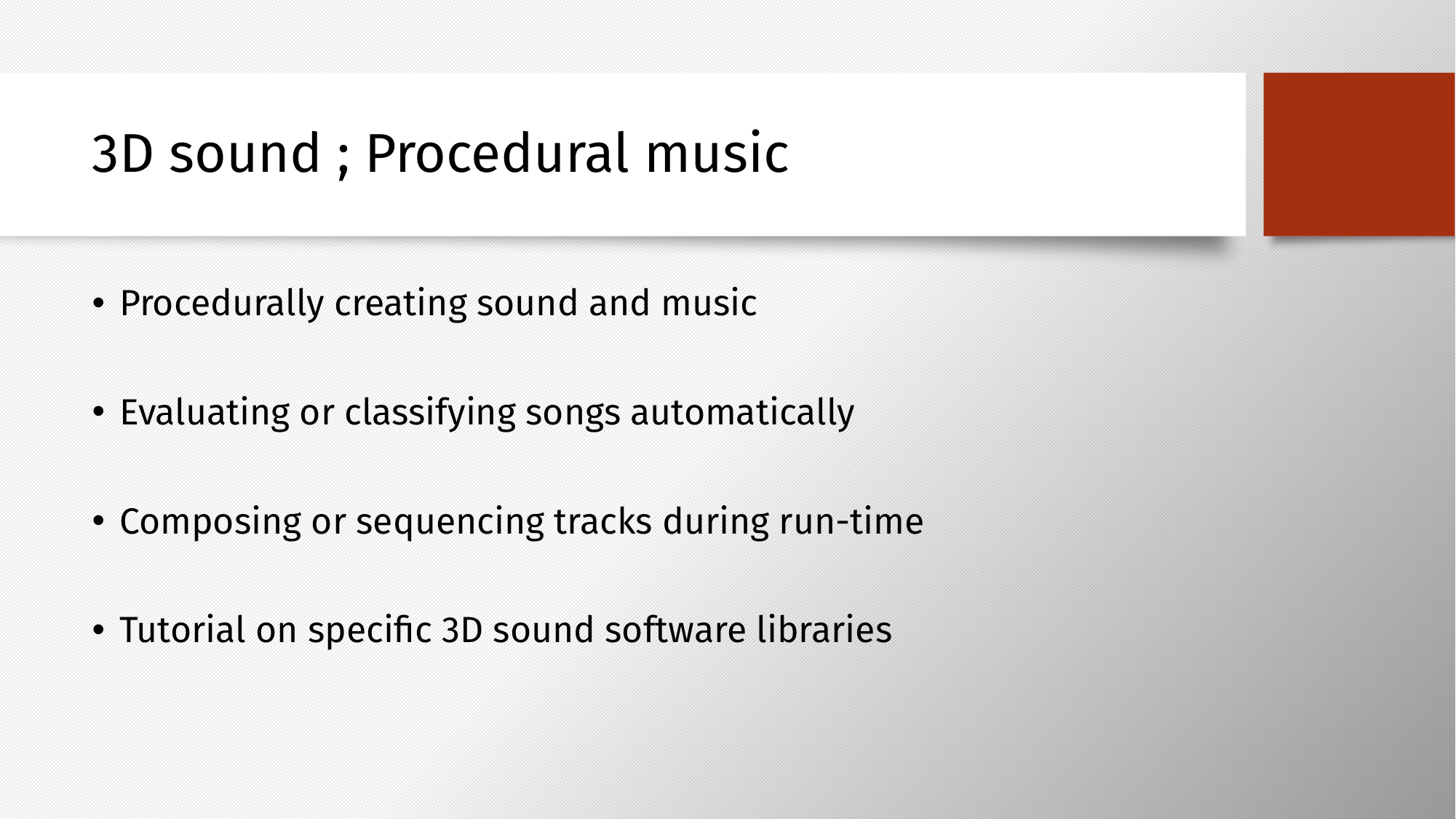

# 3D sound ; Procedural music
Procedurally creating sound and music

Evaluating or classifying songs automatically

Composing or sequencing tracks during run-time

Tutorial on specific 3D sound software libraries